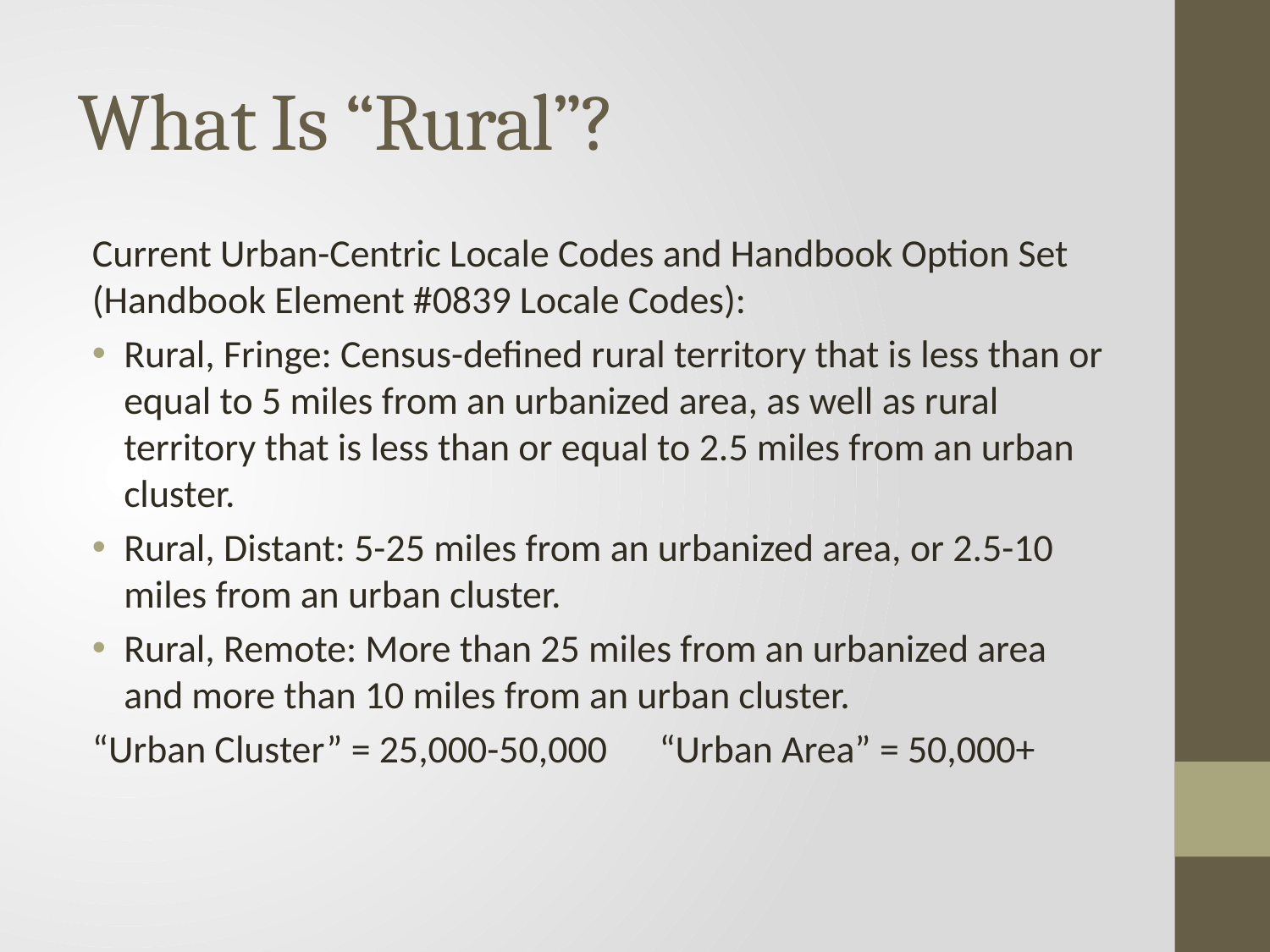

# What Is “Rural”?
Current Urban-Centric Locale Codes and Handbook Option Set (Handbook Element #0839 Locale Codes):
Rural, Fringe: Census-defined rural territory that is less than or equal to 5 miles from an urbanized area, as well as rural territory that is less than or equal to 2.5 miles from an urban cluster.
Rural, Distant: 5-25 miles from an urbanized area, or 2.5-10 miles from an urban cluster.
Rural, Remote: More than 25 miles from an urbanized area and more than 10 miles from an urban cluster.
“Urban Cluster” = 25,000-50,000      “Urban Area” = 50,000+